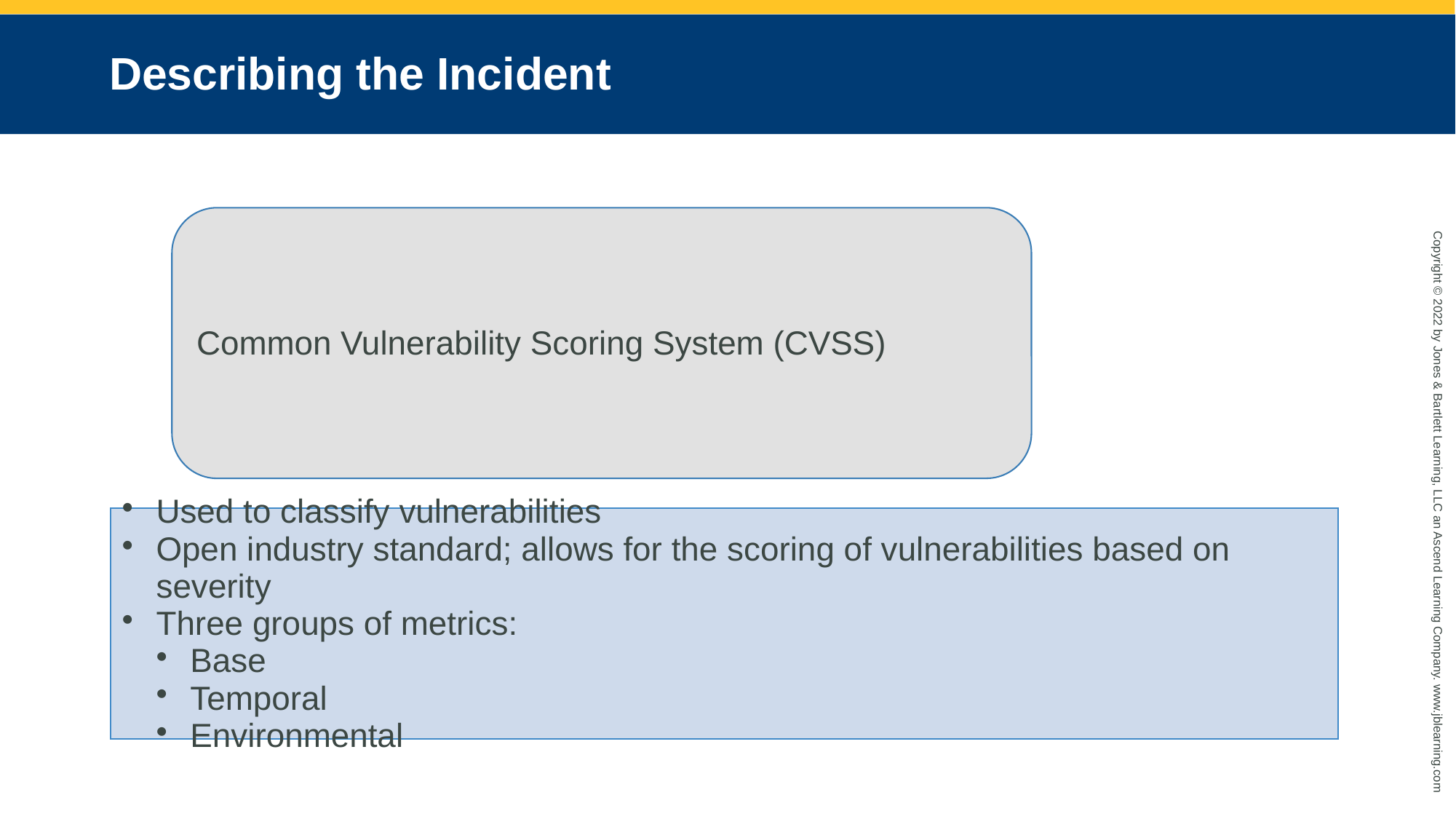

# Describing the Incident
Common Vulnerability Scoring System (CVSS)
Used to classify vulnerabilities
Open industry standard; allows for the scoring of vulnerabilities based on severity
Three groups of metrics:
Base
Temporal
Environmental